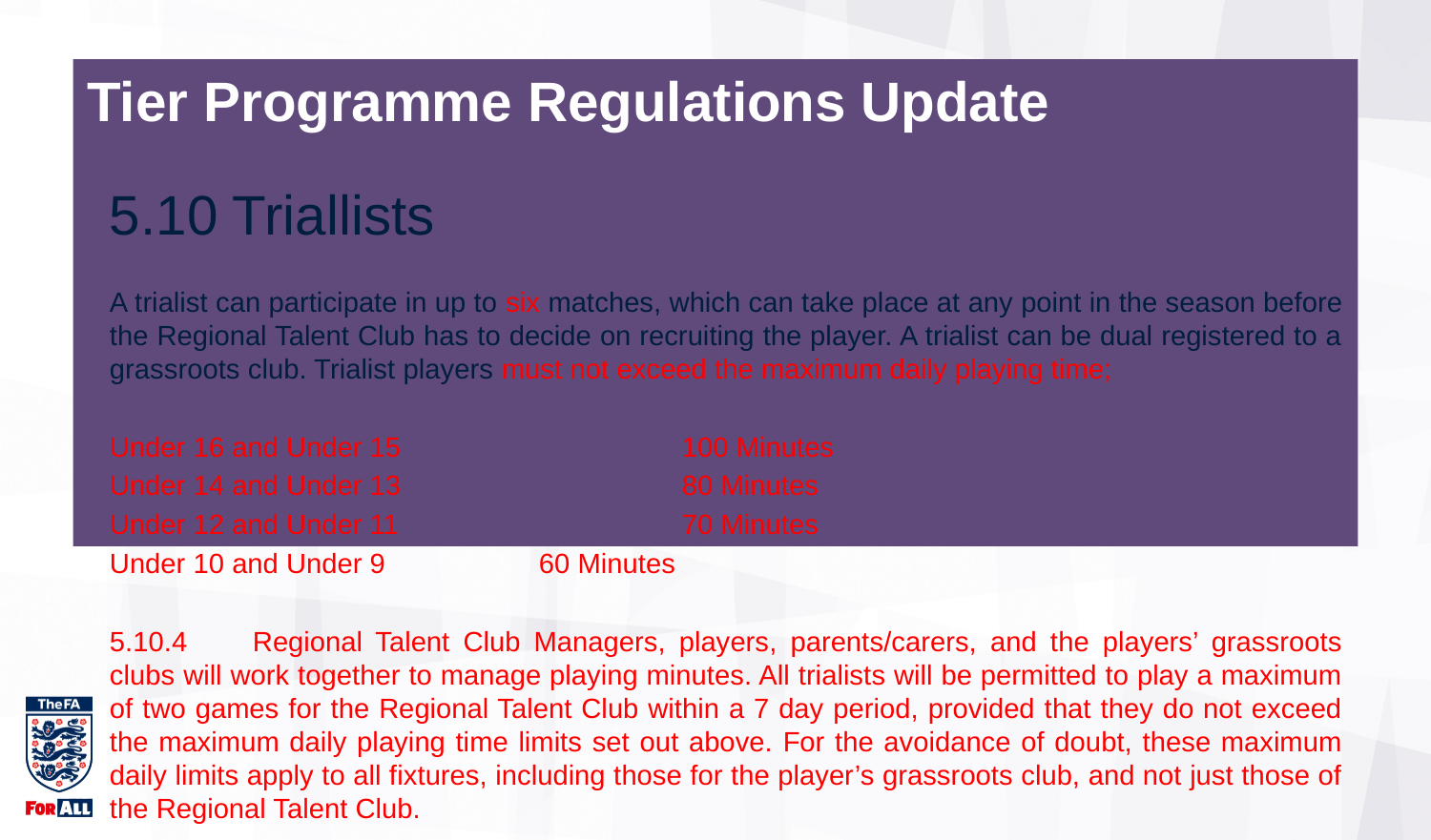

Tier Programme Regulations Update
5.10 Triallists

A trialist can participate in up to six matches, which can take place at any point in the season before the Regional Talent Club has to decide on recruiting the player. A trialist can be dual registered to a grassroots club. Trialist players must not exceed the maximum daily playing time;

Under 16 and Under 15		100 Minutes
Under 14 and Under 13		80 Minutes
Under 12 and Under 11		70 Minutes
Under 10 and Under 9		60 Minutes

5.10.4	Regional Talent Club Managers, players, parents/carers, and the players’ grassroots clubs will work together to manage playing minutes. All trialists will be permitted to play a maximum of two games for the Regional Talent Club within a 7 day period, provided that they do not exceed the maximum daily playing time limits set out above. For the avoidance of doubt, these maximum daily limits apply to all fixtures, including those for the player’s grassroots club, and not just those of the Regional Talent Club.